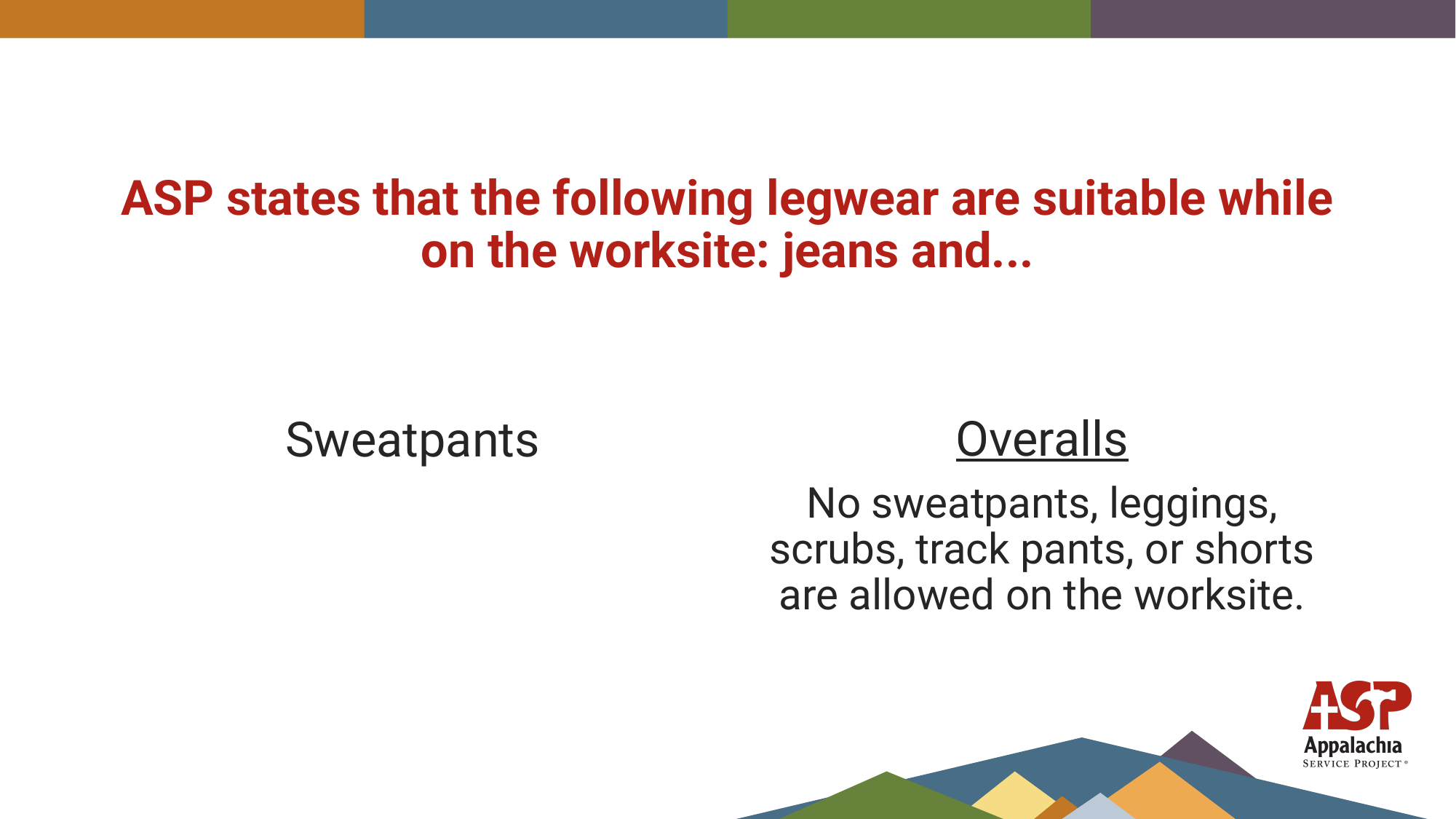

# ASP states that the following legwear are suitable while on the worksite: jeans and...
Overalls
No sweatpants, leggings, scrubs, track pants, or shorts are allowed on the worksite.
Sweatpants